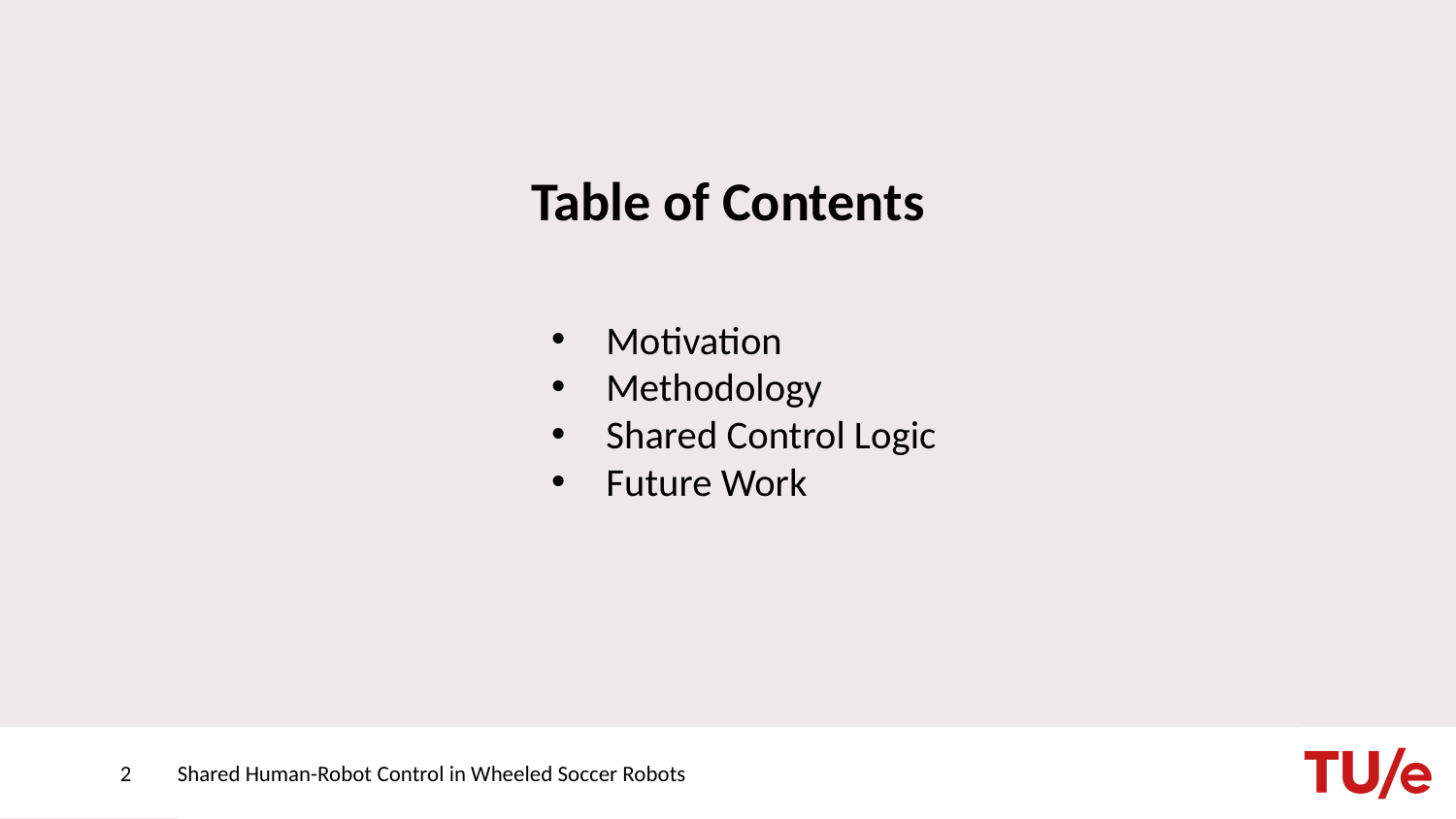

# Table of Contents
Motivation
Methodology
Shared Control Logic
Future Work
2
Shared Human-Robot Control in Wheeled Soccer Robots